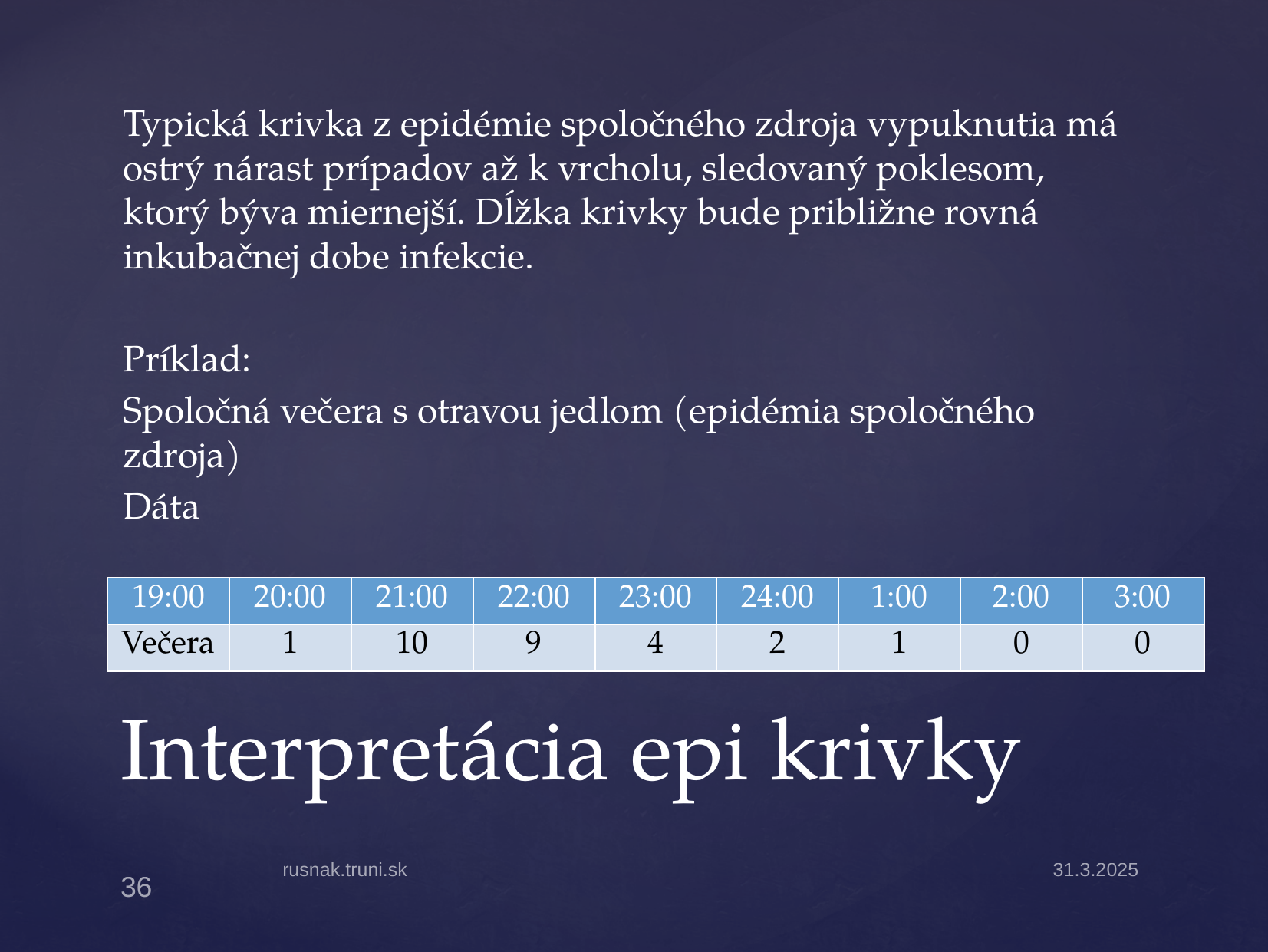

Typická krivka z epidémie spoločného zdroja vypuknutia má ostrý nárast prípadov až k vrcholu, sledovaný poklesom, ktorý býva miernejší. Dĺžka krivky bude približne rovná inkubačnej dobe infekcie.

Príklad:
Spoločná večera s otravou jedlom (epidémia spoločného zdroja)
Dáta
| 19:00 | 20:00 | 21:00 | 22:00 | 23:00 | 24:00 | 1:00 | 2:00 | 3:00 |
| --- | --- | --- | --- | --- | --- | --- | --- | --- |
| Večera | 1 | 10 | 9 | 4 | 2 | 1 | 0 | 0 |
# Interpretácia epi krivky
rusnak.truni.sk
31.3.2025
36